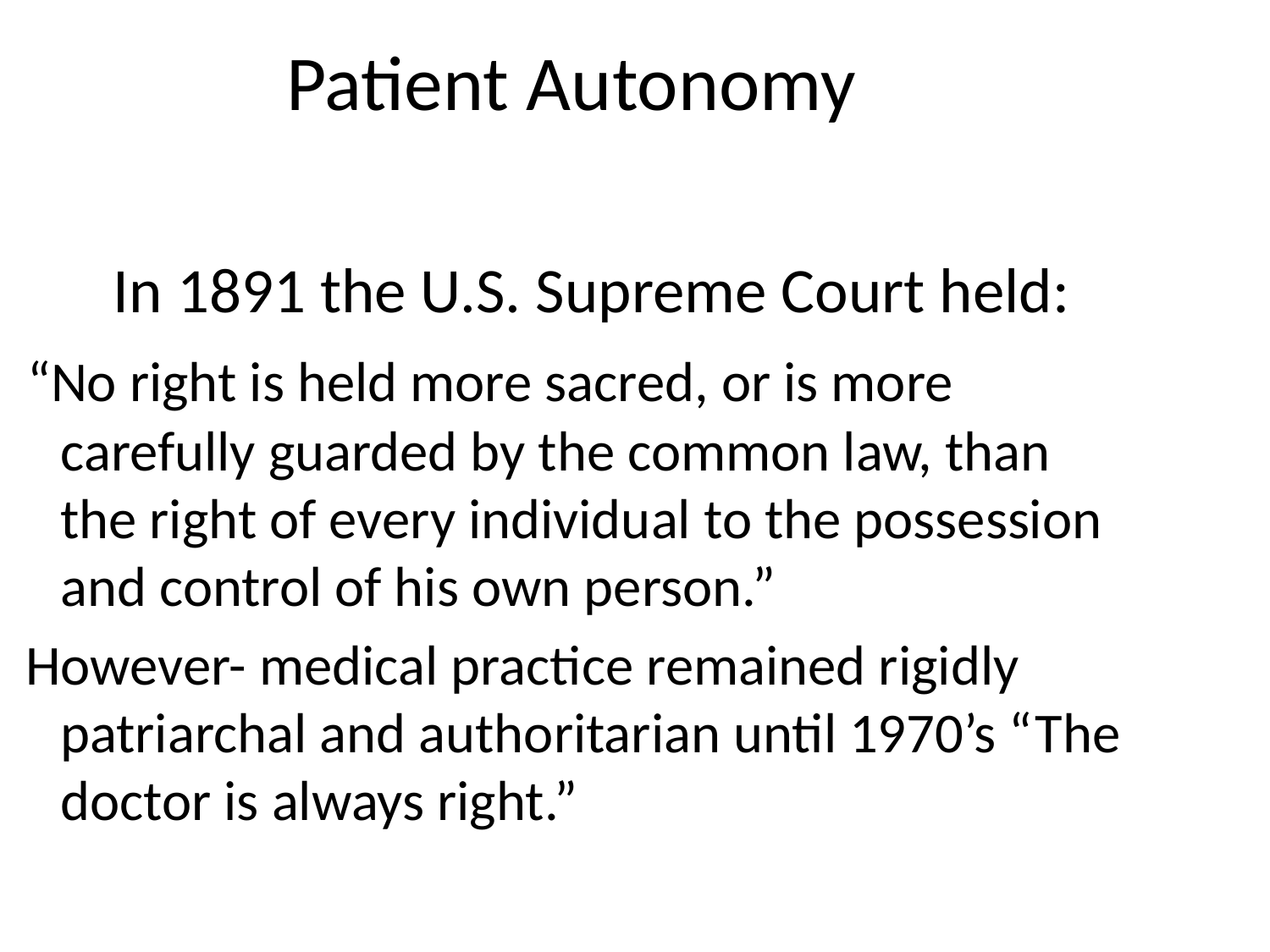

Patient Autonomy
       In 1891 the U.S. Supreme Court held:
 “No right is held more sacred, or is more carefully guarded by the common law, than the right of every individual to the possession and control of his own person.”
 However- medical practice remained rigidly patriarchal and authoritarian until 1970’s “The doctor is always right.”